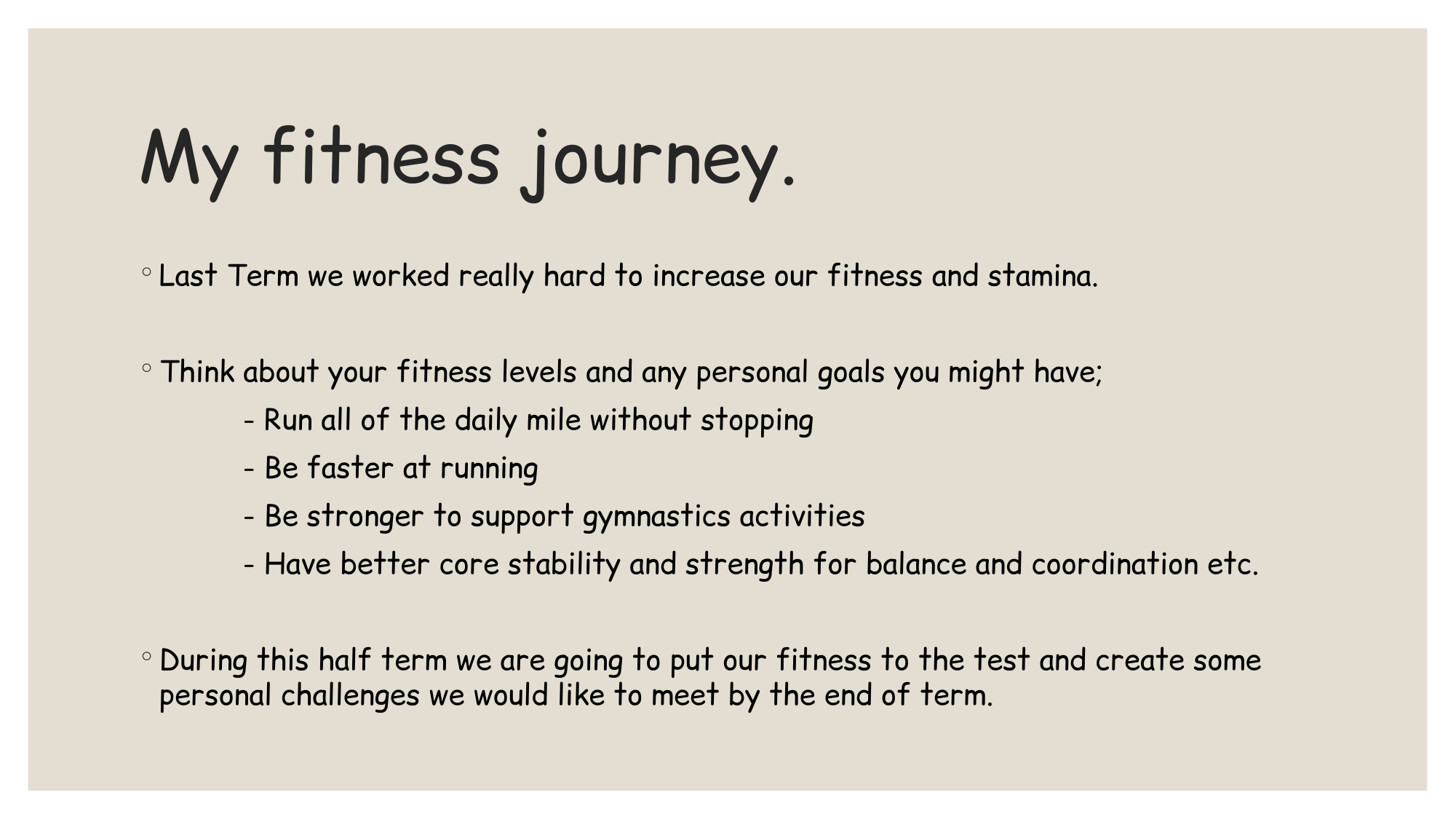

# My fitness journey.
Last Term we worked really hard to increase our fitness and stamina.

Think about your fitness levels and any personal goals you might have;
	- Run all of the daily mile without stopping
	- Be faster at running
	- Be stronger to support gymnastics activities
	- Have better core stability and strength for balance and coordination etc.

During this half term we are going to put our fitness to the test and create some personal challenges we would like to meet by the end of term.